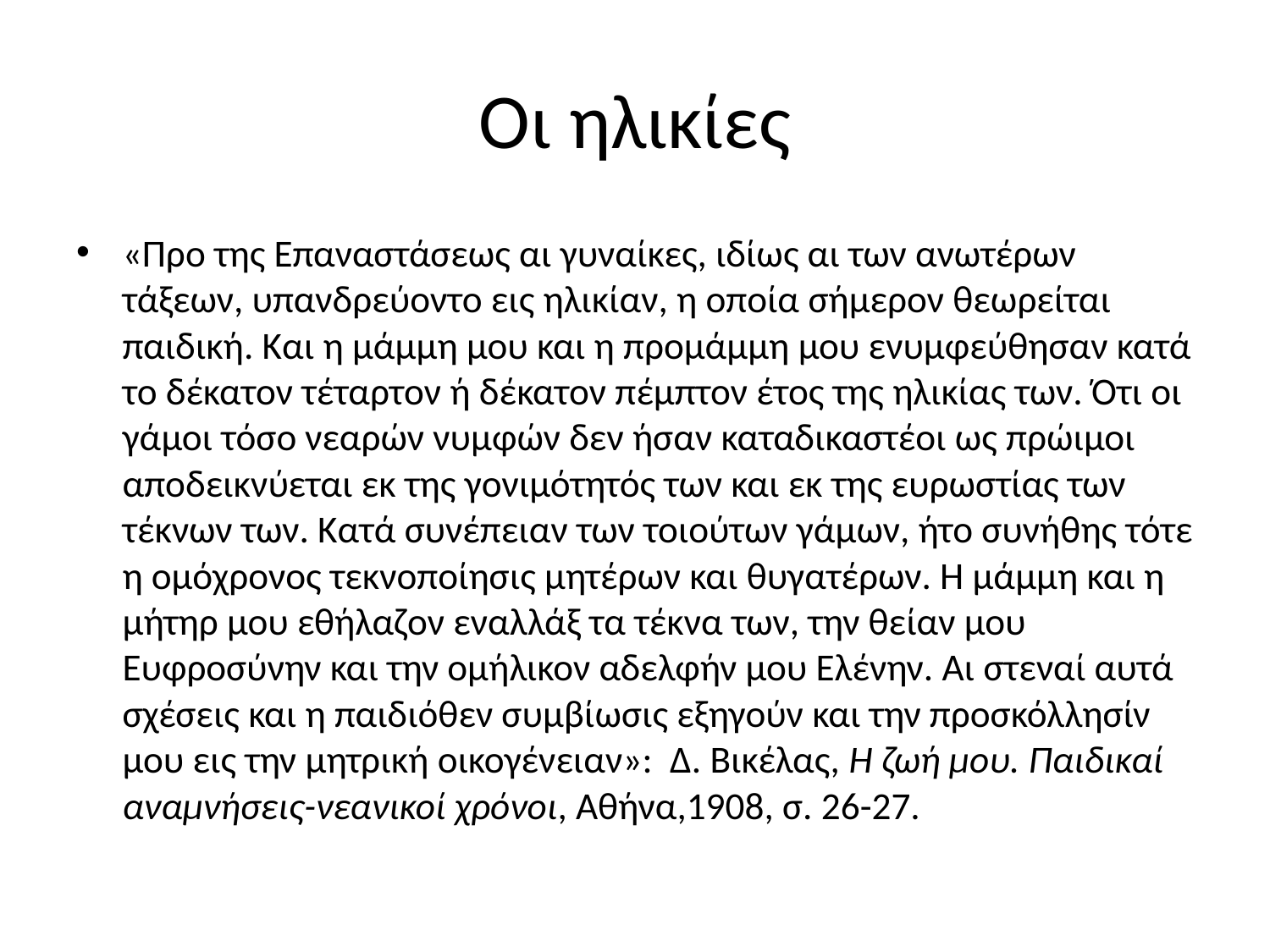

# Οι ηλικίες
«Προ της Επαναστάσεως αι γυναίκες, ιδίως αι των ανωτέρων τάξεων, υπανδρεύοντο εις ηλικίαν, η οποία σήμερον θεωρείται παιδική. Και η μάμμη μου και η προμάμμη μου ενυμφεύθησαν κατά το δέκατον τέταρτον ή δέκατον πέμπτον έτος της ηλικίας των. Ότι οι γάμοι τόσο νεαρών νυμφών δεν ήσαν καταδικαστέοι ως πρώιμοι αποδεικνύεται εκ της γονιμότητός των και εκ της ευρωστίας των τέκνων των. Κατά συνέπειαν των τοιούτων γάμων, ήτο συνήθης τότε η ομόχρονος τεκνοποίησις μητέρων και θυγατέρων. Η μάμμη και η μήτηρ μου εθήλαζον εναλλάξ τα τέκνα των, την θείαν μου Ευφροσύνην και την ομήλικον αδελφήν μου Ελένην. Αι στεναί αυτά σχέσεις και η παιδιόθεν συμβίωσις εξηγούν και την προσκόλλησίν μου εις την μητρική οικογένειαν»:  Δ. Βικέλας, Η ζωή μου. Παιδικαί αναμνήσεις-νεανικοί χρόνοι, Αθήνα,1908, σ. 26-27.